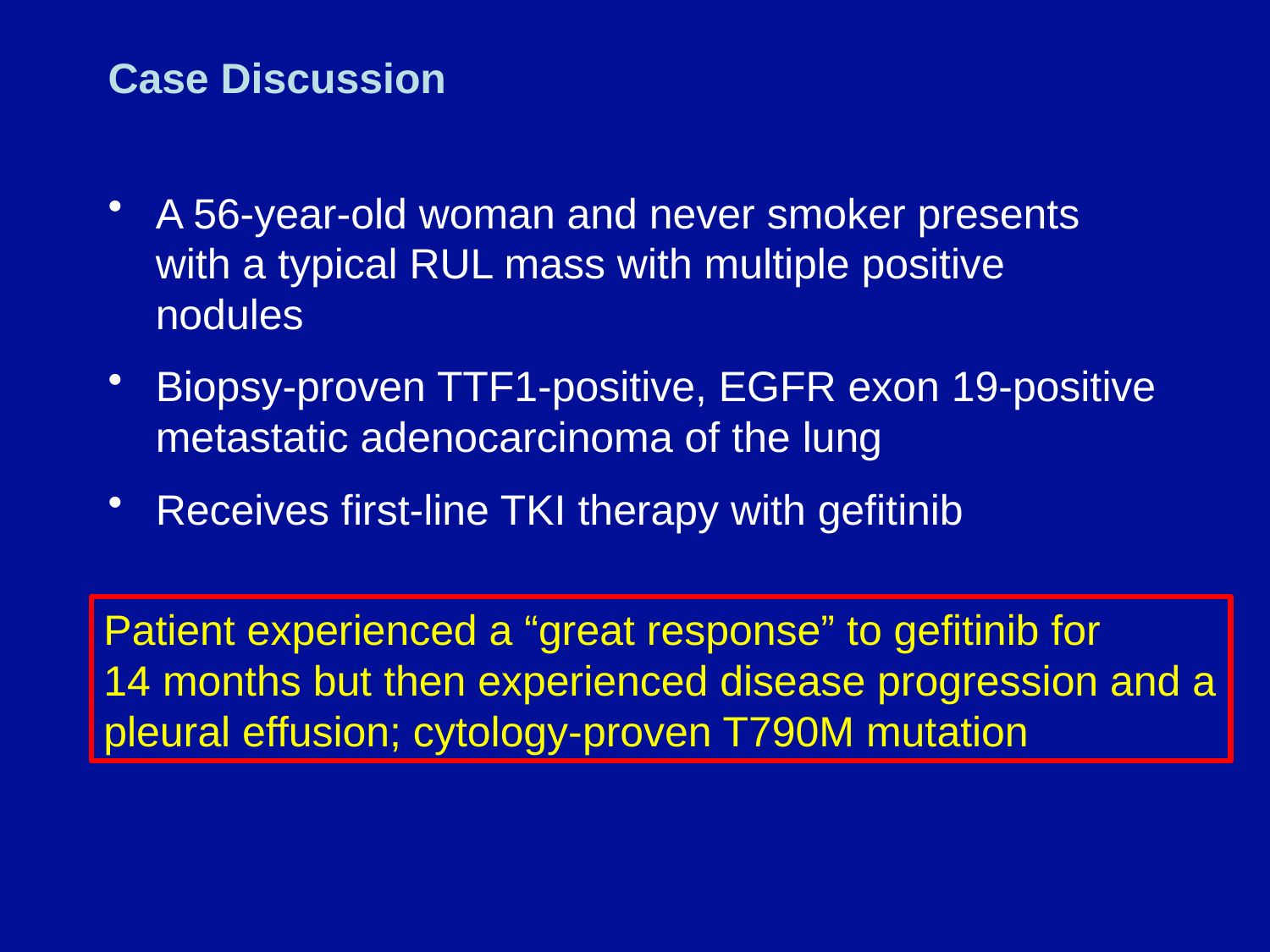

# Case Discussion
A 56-year-old woman and never smoker presents with a typical RUL mass with multiple positive nodules
Biopsy-proven TTF1-positive, EGFR exon 19-positive metastatic adenocarcinoma of the lung
Receives first-line TKI therapy with gefitinib
Patient experienced a “great response” to gefitinib for
14 months but then experienced disease progression and a pleural effusion; cytology-proven T790M mutation